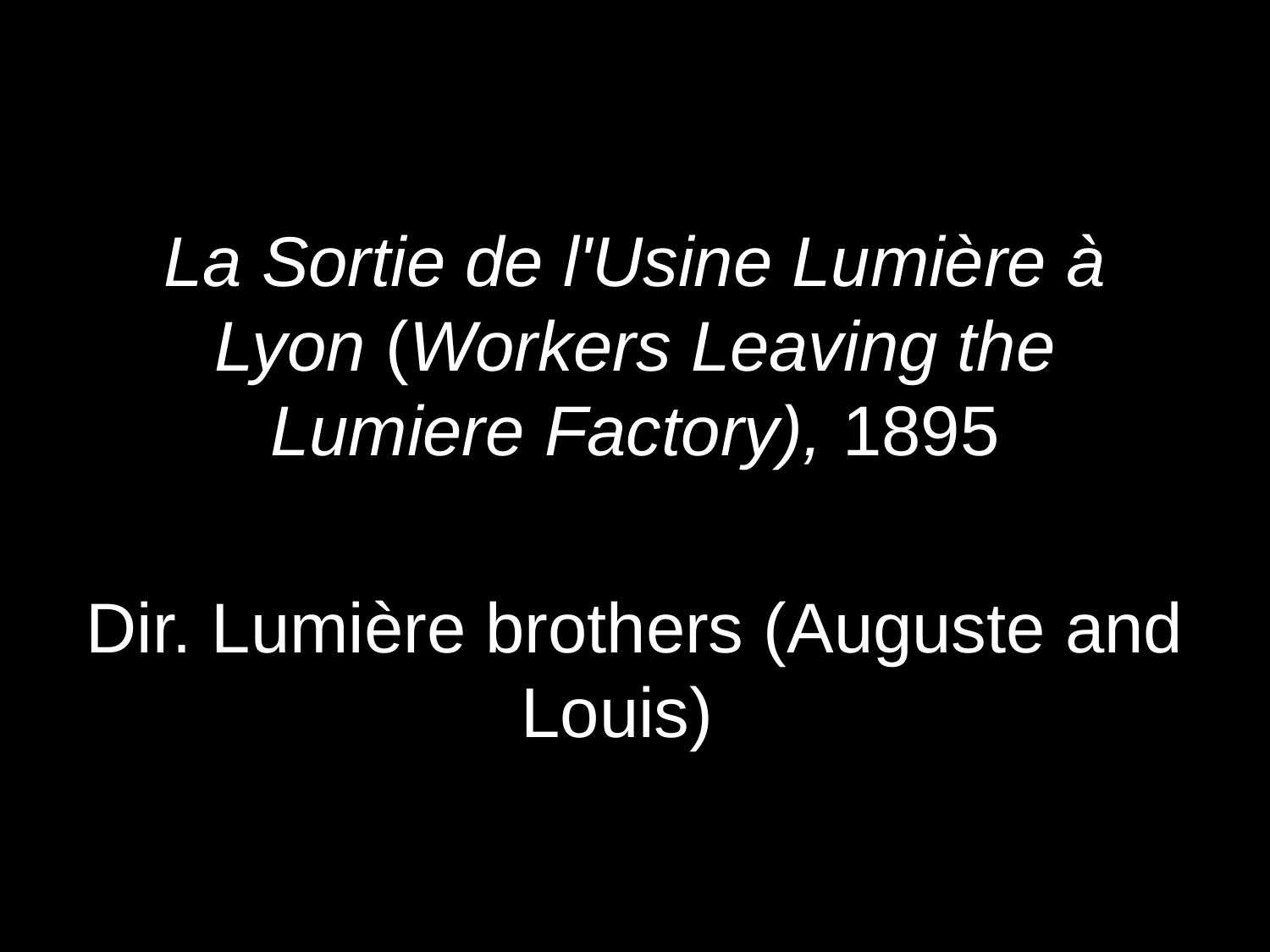

La Sortie de l'Usine Lumière à Lyon (Workers Leaving the Lumiere Factory), 1895

Dir. Lumière brothers (Auguste and Louis)